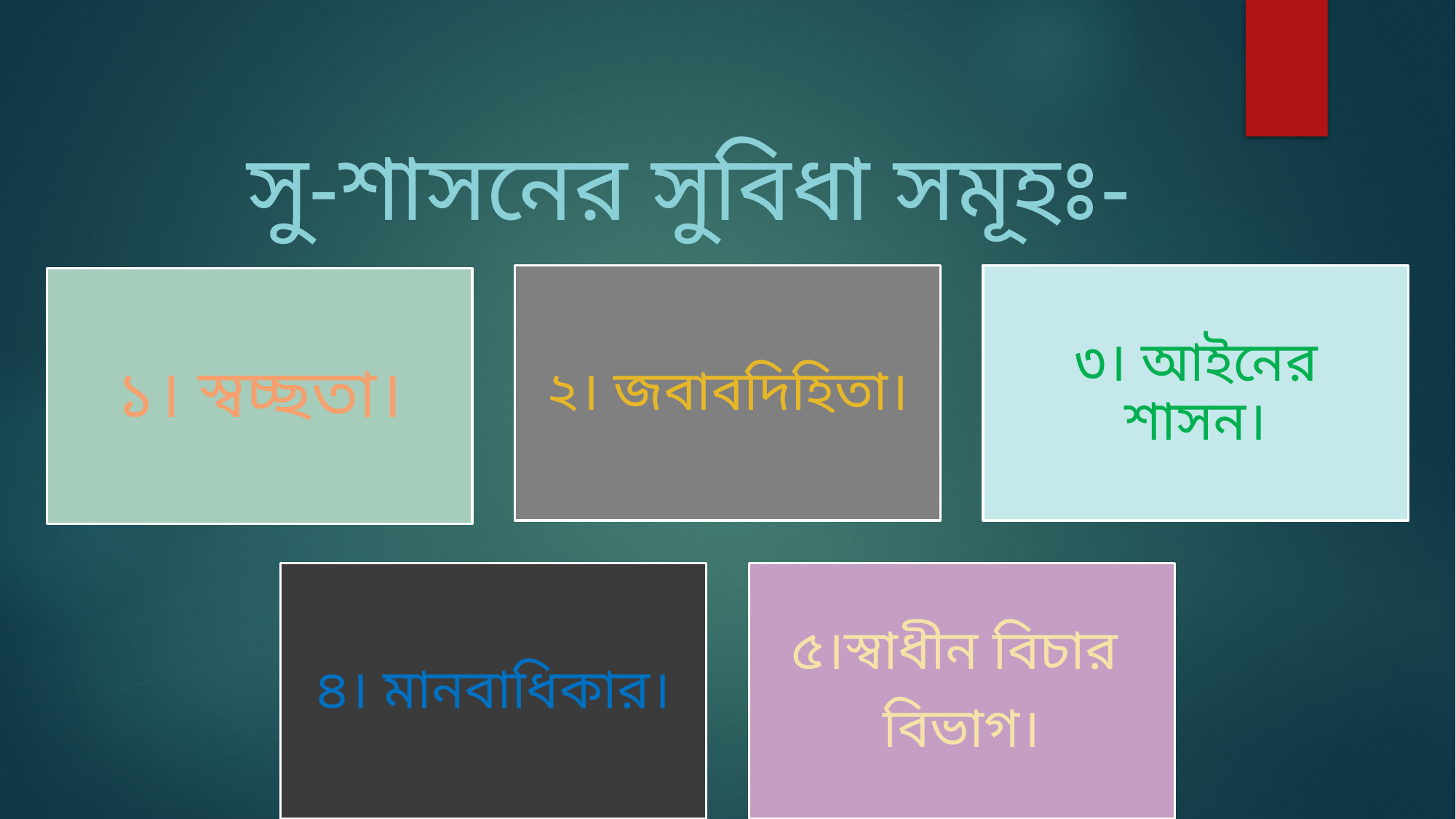

সু-শাসনের সুবিধা সমূহঃ-
১। স্বচ্ছতা।
২। জবাবদিহিতা।
৩। আইনের শাসন।
৪। মানবাধিকার।
৫।স্বাধীন বিচার
বিভাগ।